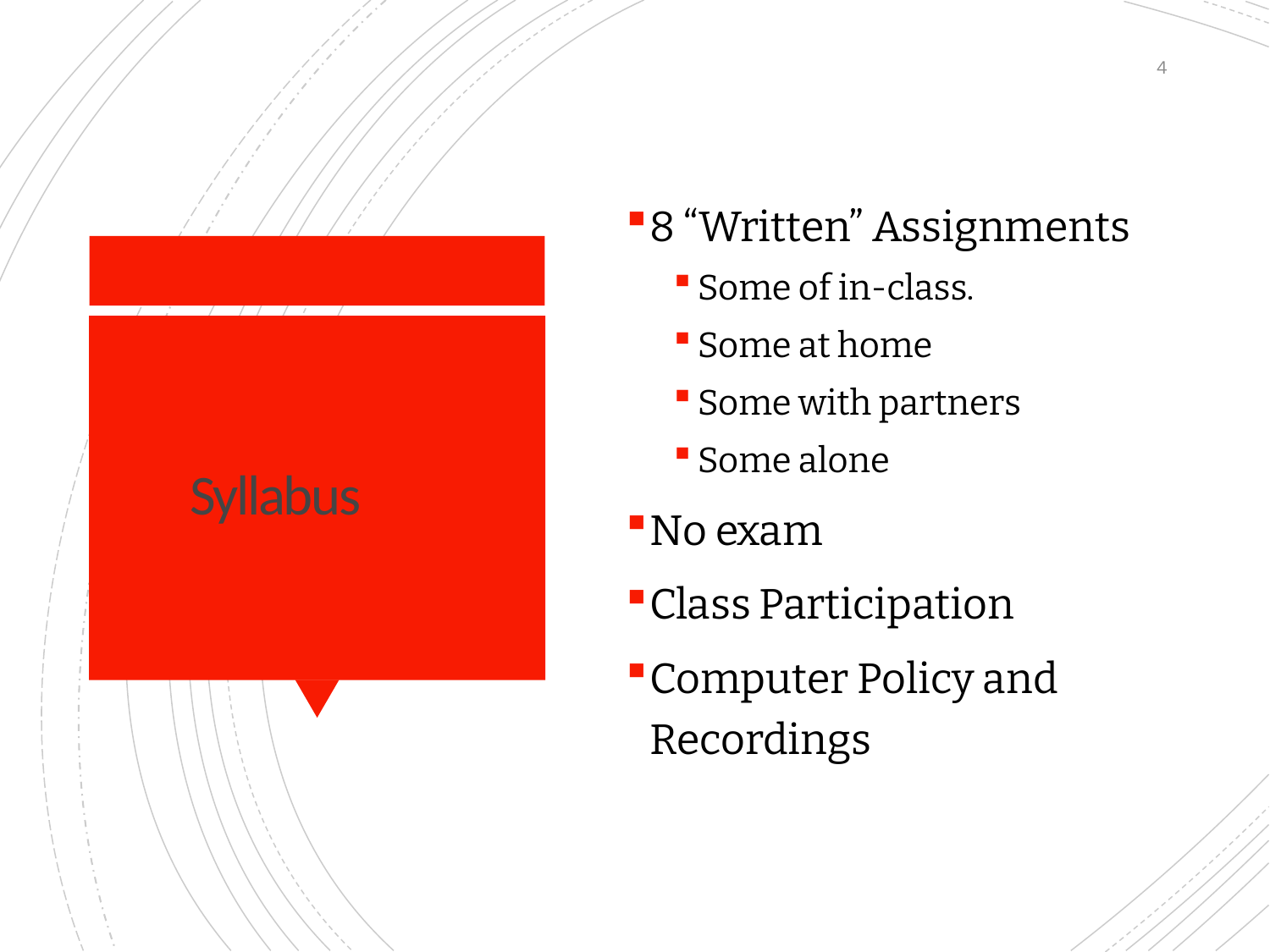

4
8 “Written” Assignments
Some of in-class.
Some at home
Some with partners
Some alone
No exam
Class Participation
Computer Policy and Recordings
# Syllabus